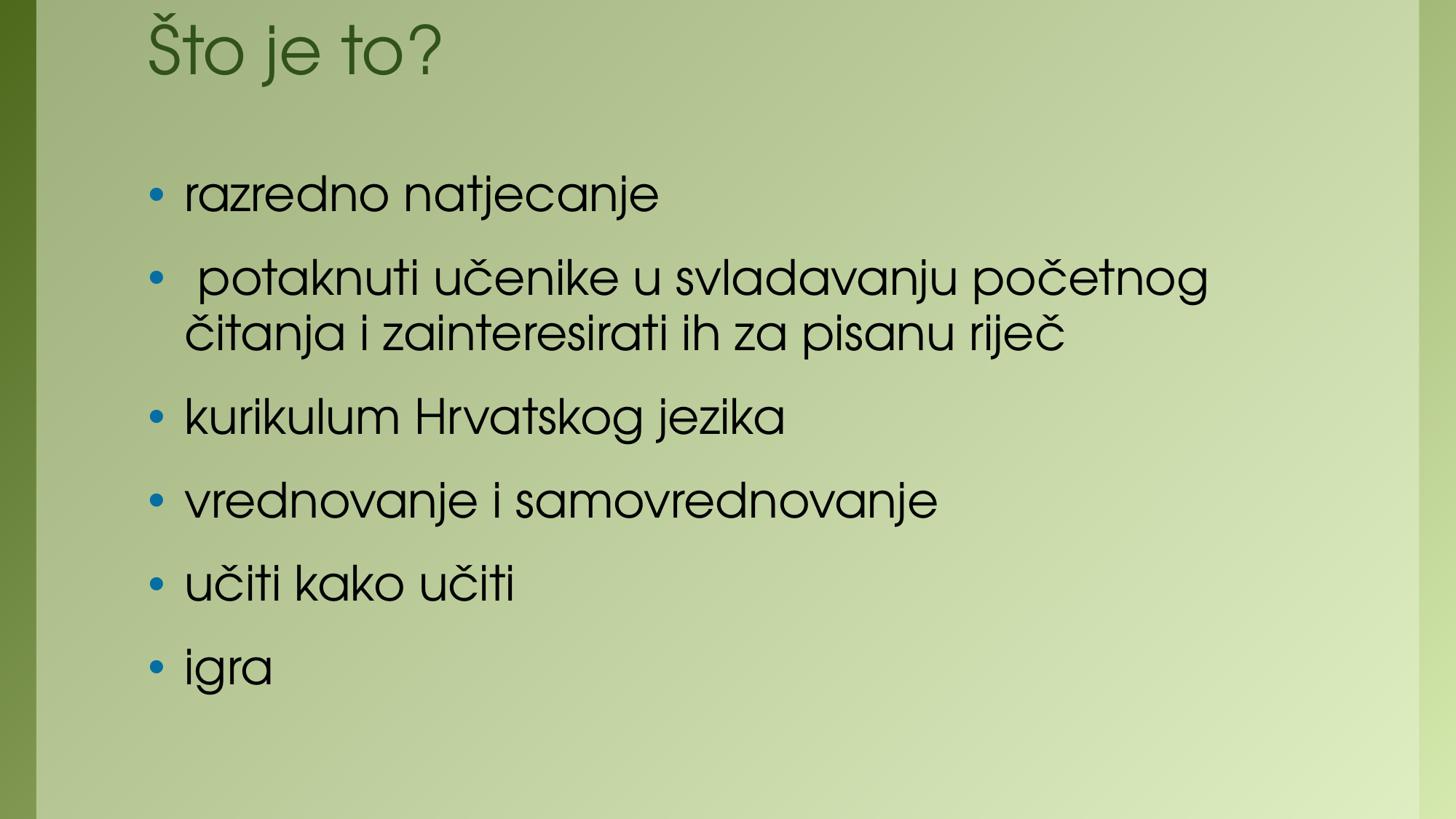

# Što je to?
razredno natjecanje
 potaknuti učenike u svladavanju početnog čitanja i zainteresirati ih za pisanu riječ
kurikulum Hrvatskog jezika
vrednovanje i samovrednovanje
učiti kako učiti
igra